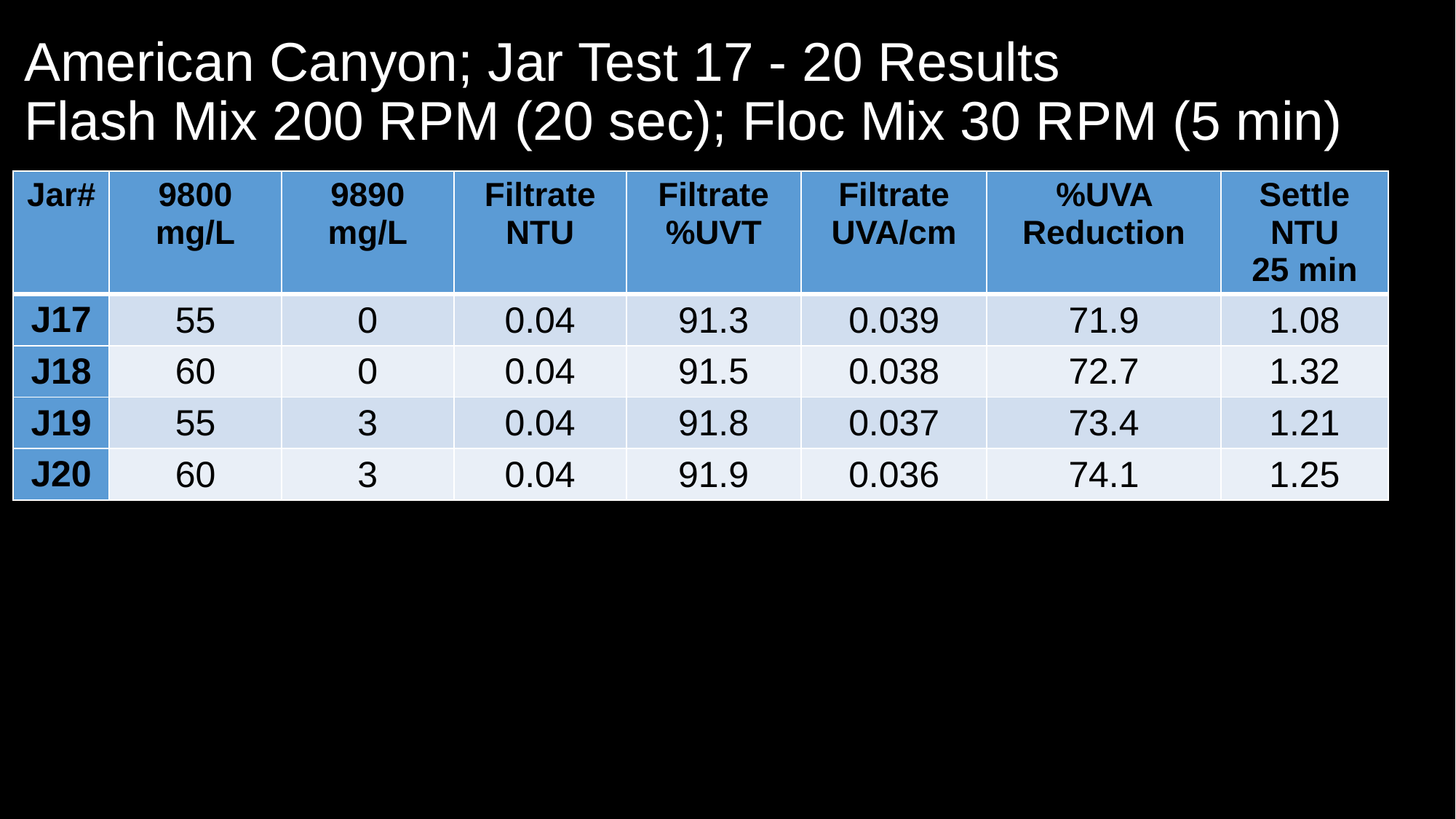

# American Canyon; Jar Test 17 - 20 Results Flash Mix 200 RPM (20 sec); Floc Mix 30 RPM (5 min)
| Jar# | 9800 mg/L | 9890 mg/L | Filtrate NTU | Filtrate %UVT | Filtrate UVA/cm | %UVA Reduction | Settle NTU 25 min |
| --- | --- | --- | --- | --- | --- | --- | --- |
| J17 | 55 | 0 | 0.04 | 91.3 | 0.039 | 71.9 | 1.08 |
| J18 | 60 | 0 | 0.04 | 91.5 | 0.038 | 72.7 | 1.32 |
| J19 | 55 | 3 | 0.04 | 91.8 | 0.037 | 73.4 | 1.21 |
| J20 | 60 | 3 | 0.04 | 91.9 | 0.036 | 74.1 | 1.25 |